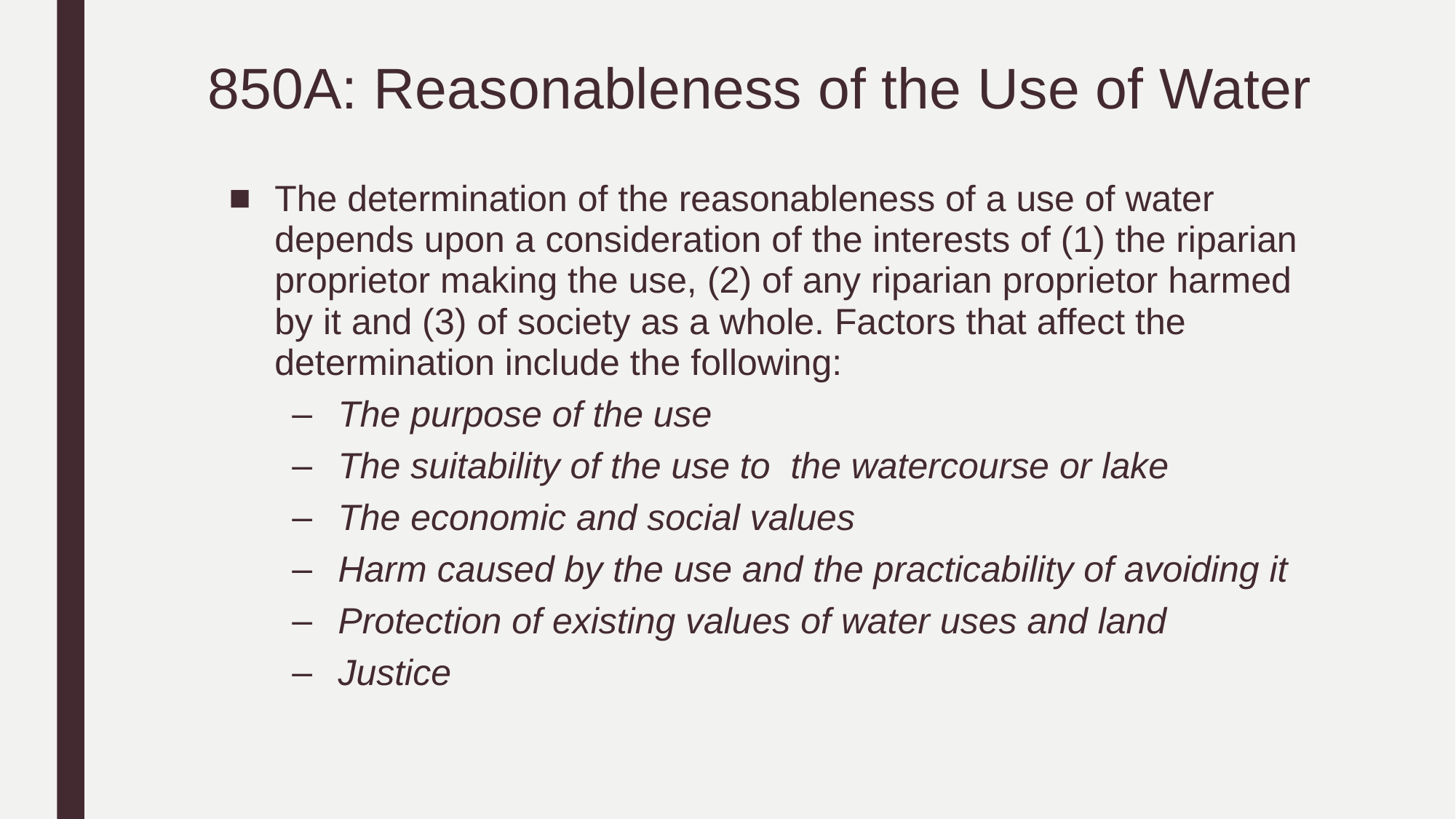

# 850A: Reasonableness of the Use of Water
The determination of the reasonableness of a use of water depends upon a consideration of the interests of (1) the riparian proprietor making the use, (2) of any riparian proprietor harmed by it and (3) of society as a whole. Factors that affect the determination include the following:
The purpose of the use
The suitability of the use to  the watercourse or lake
The economic and social values
Harm caused by the use and the practicability of avoiding it
Protection of existing values of water uses and land
Justice